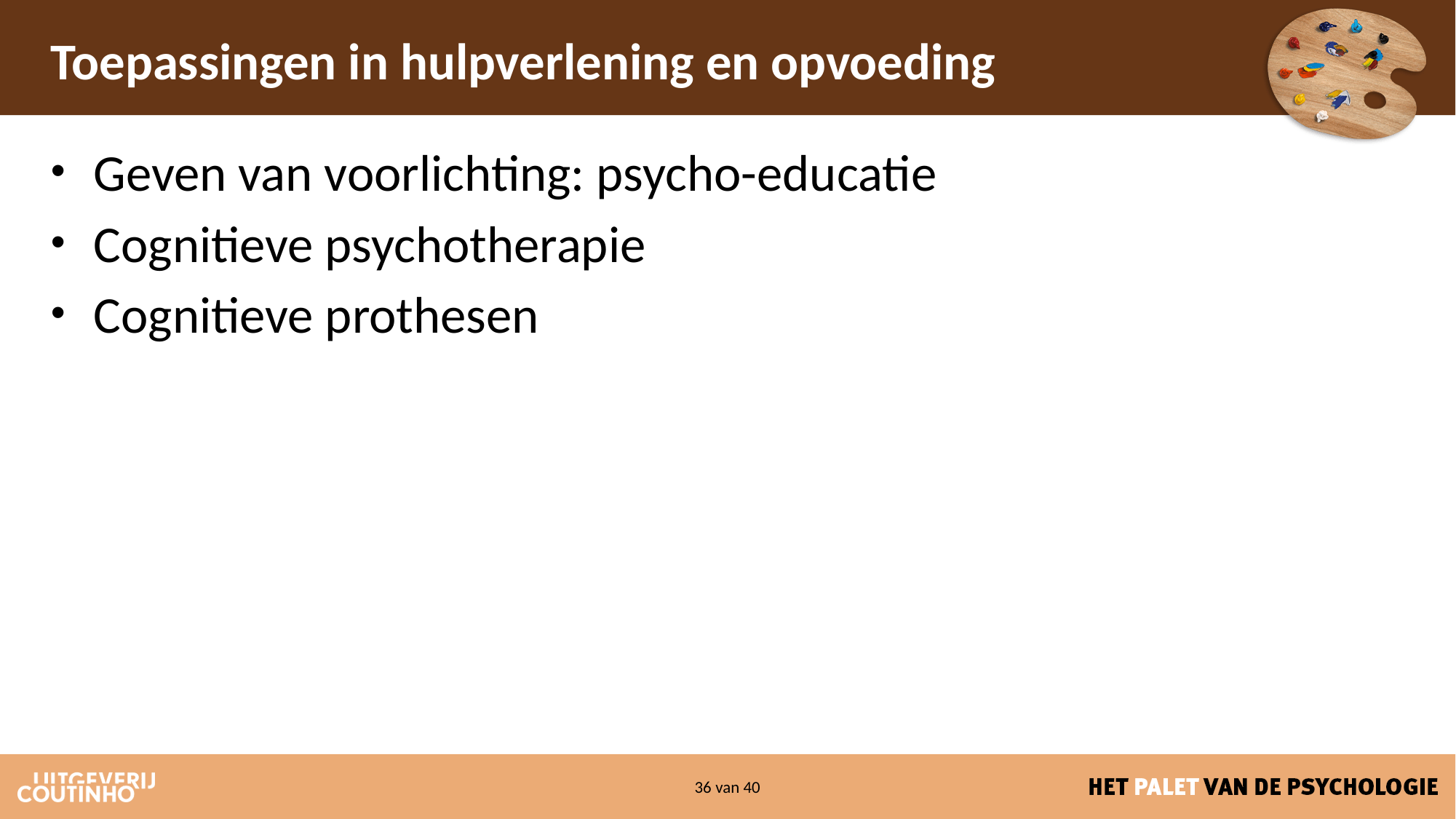

# Toepassingen in hulpverlening en opvoeding
Geven van voorlichting: psycho-educatie
Cognitieve psychotherapie
Cognitieve prothesen